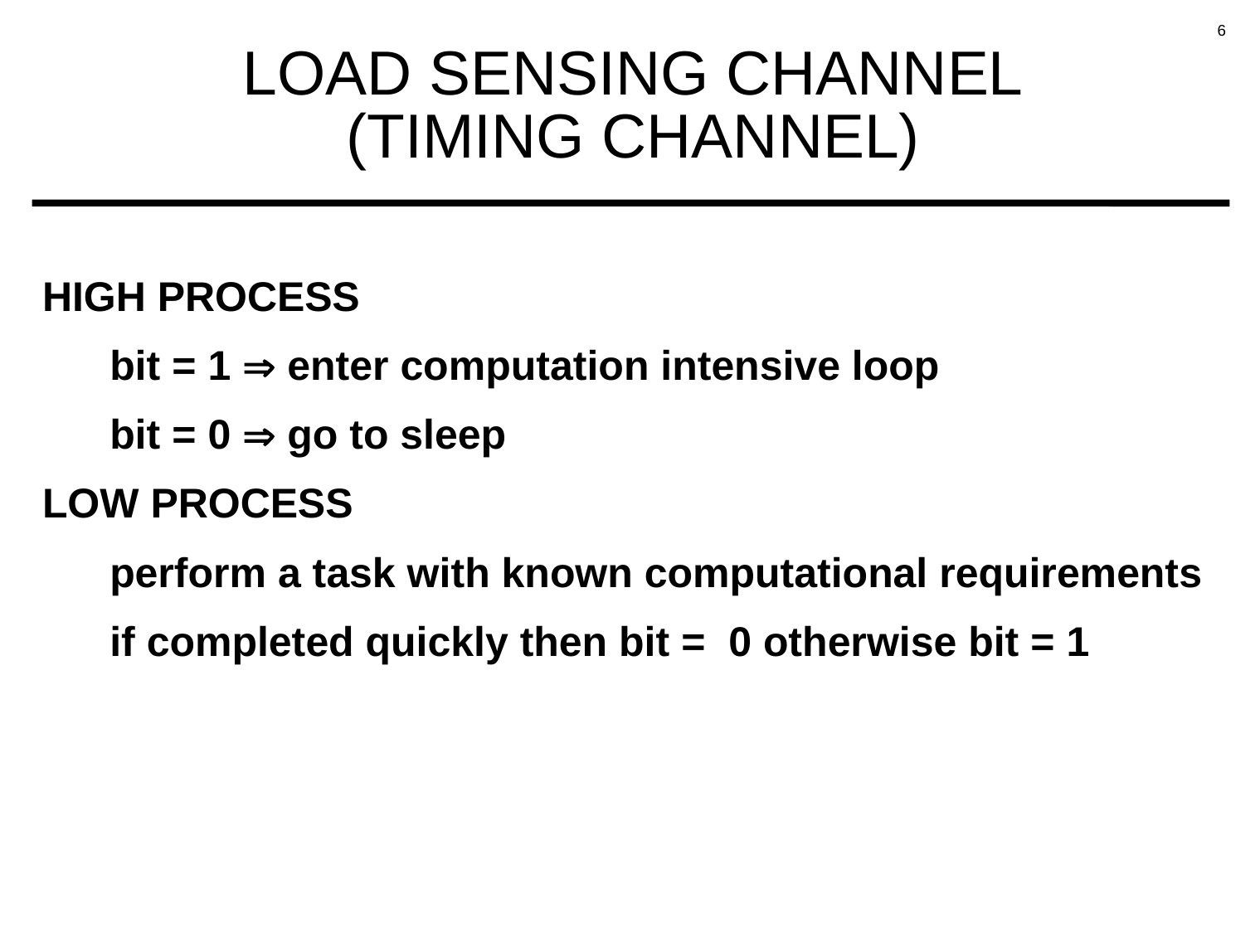

# LOAD SENSING CHANNEL (TIMING CHANNEL)
HIGH PROCESS
bit = 1 ⇒ enter computation intensive loop
bit = 0 ⇒ go to sleep
LOW PROCESS
perform a task with known computational requirements
if completed quickly then bit =  0 otherwise bit = 1